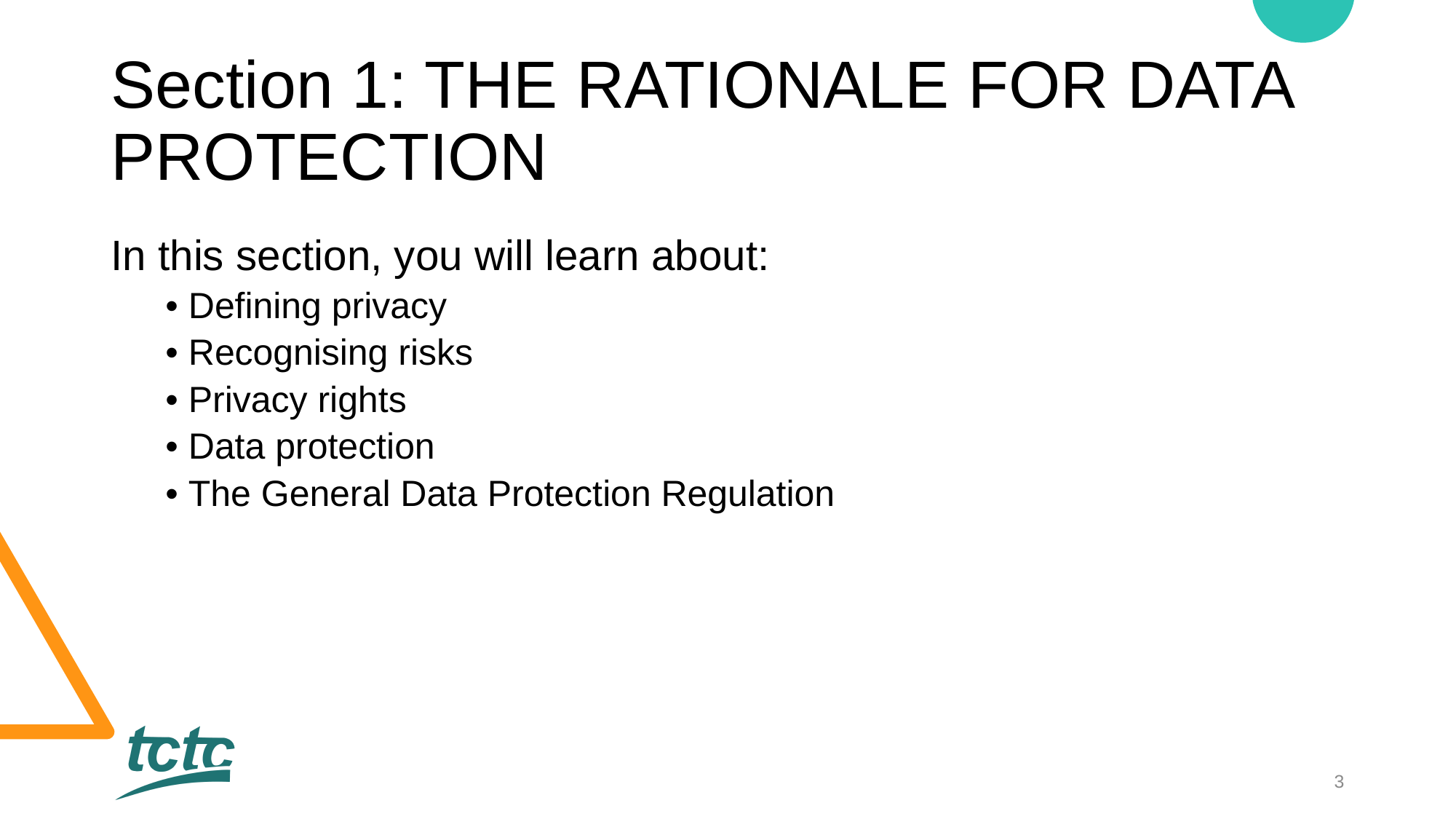

# Section 1: THE RATIONALE FOR DATA PROTECTION
In this section, you will learn about:
• Defining privacy
• Recognising risks
• Privacy rights
• Data protection
• The General Data Protection Regulation
3